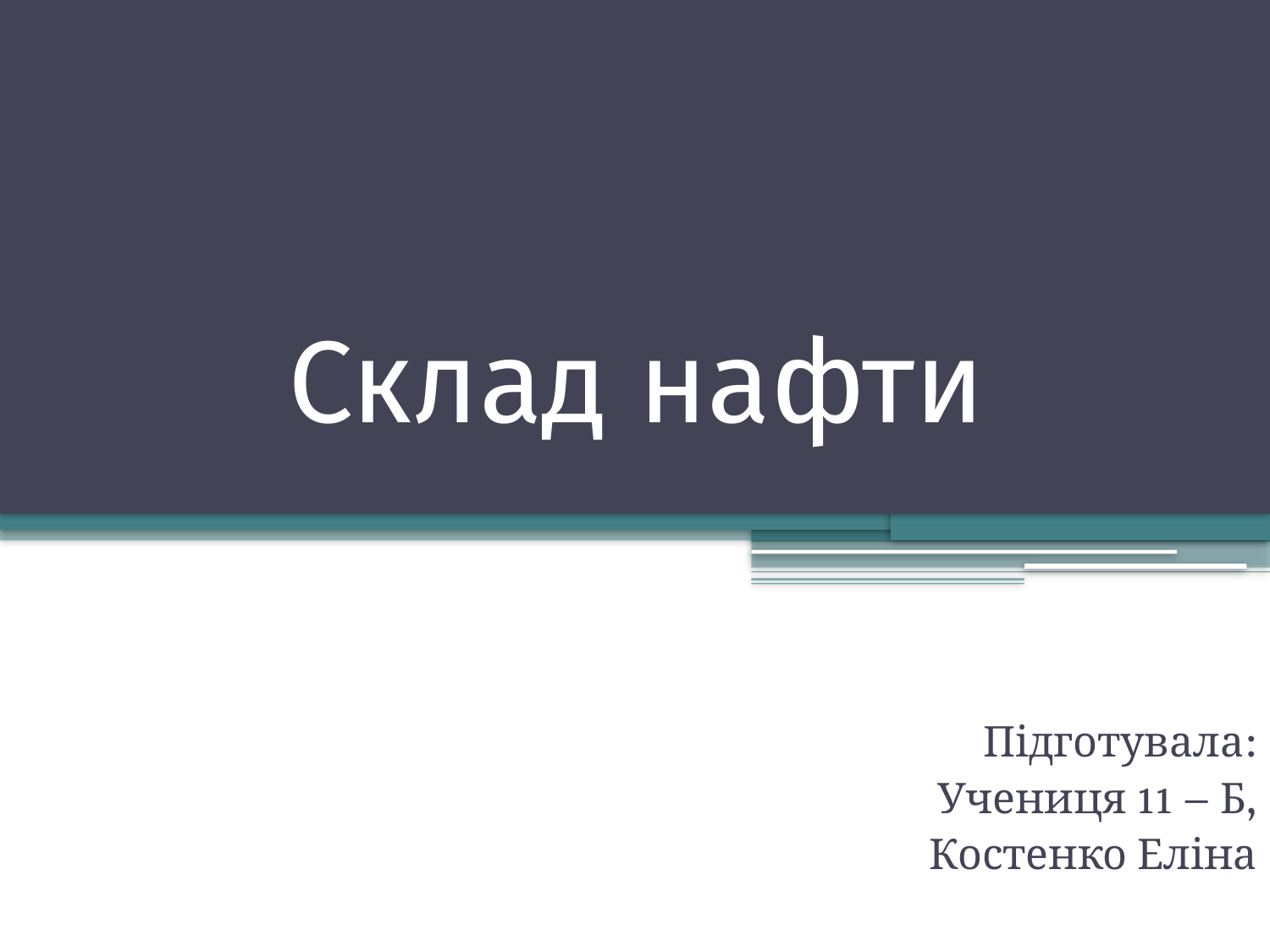

# Склад нафти
Підготувала:
Учениця 11 – Б,
Костенко Еліна